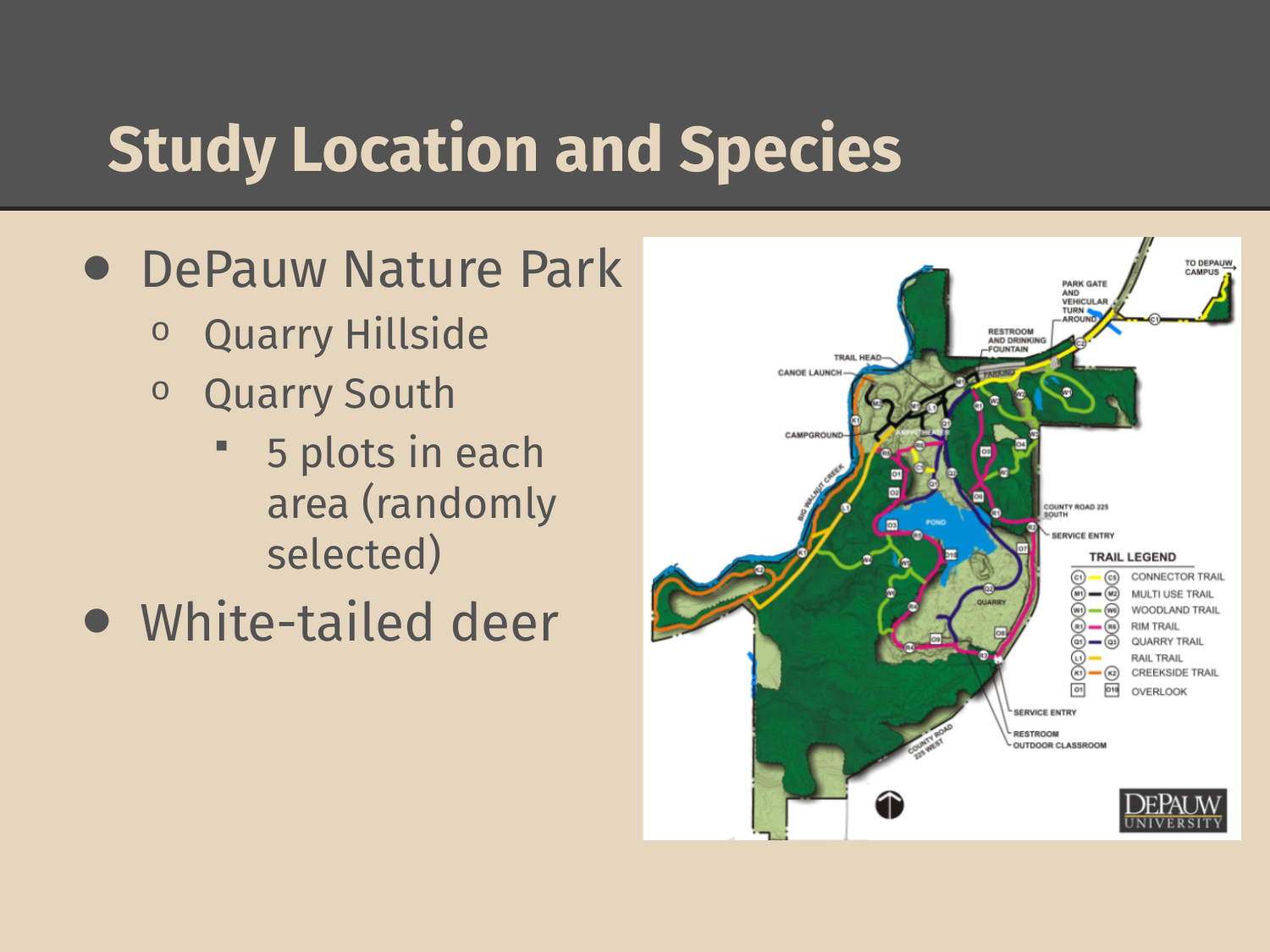

# Study Location and Species
DePauw Nature Park
Quarry Hillside
Quarry South
5 plots in each area (randomly
selected)
White-tailed deer